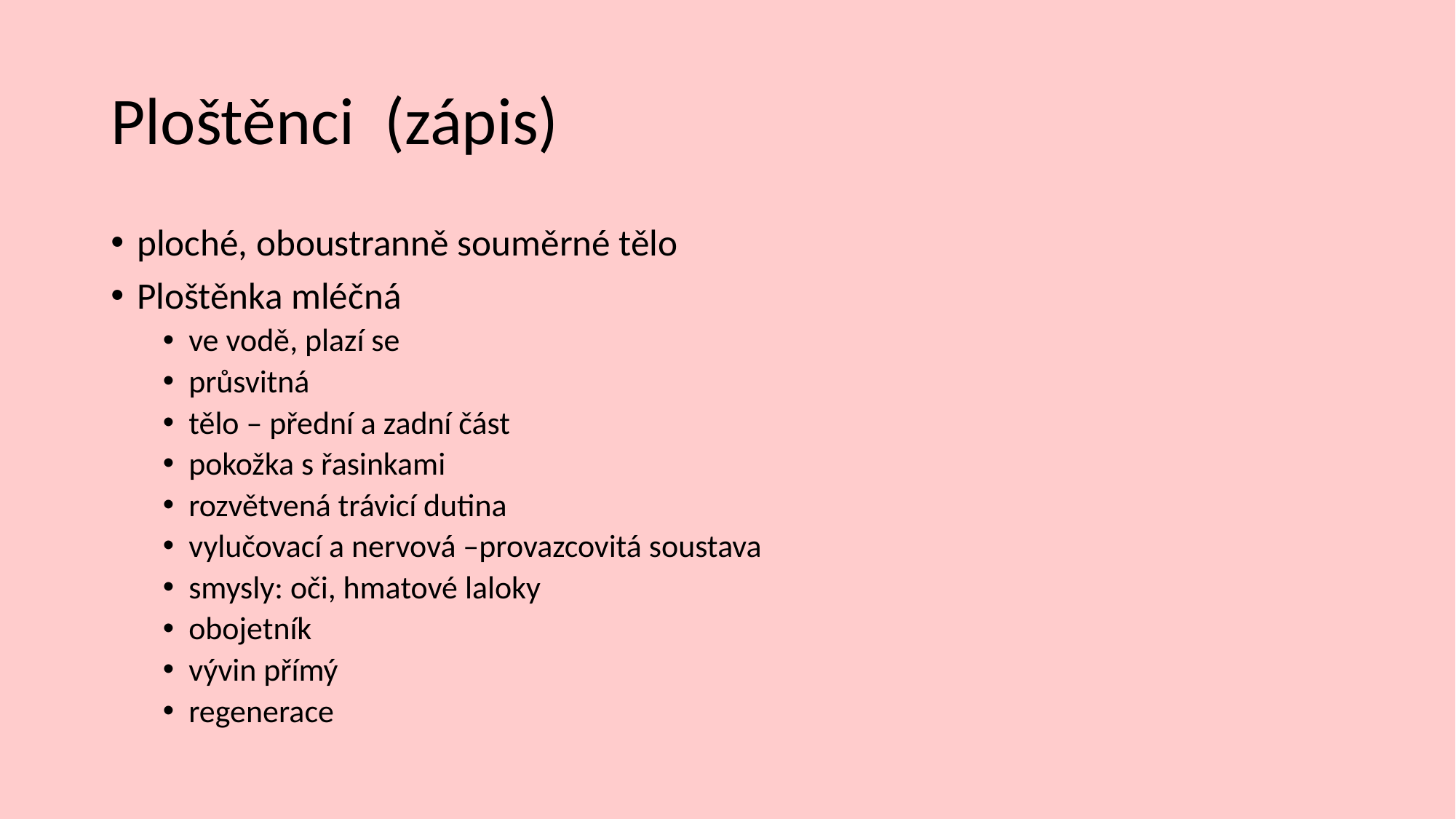

# Ploštěnci  (zápis)
ploché, oboustranně souměrné tělo
Ploštěnka mléčná
ve vodě, plazí se
průsvitná
tělo – přední a zadní část
pokožka s řasinkami
rozvětvená trávicí dutina
vylučovací a nervová –provazcovitá soustava
smysly: oči, hmatové laloky
obojetník
vývin přímý
regenerace